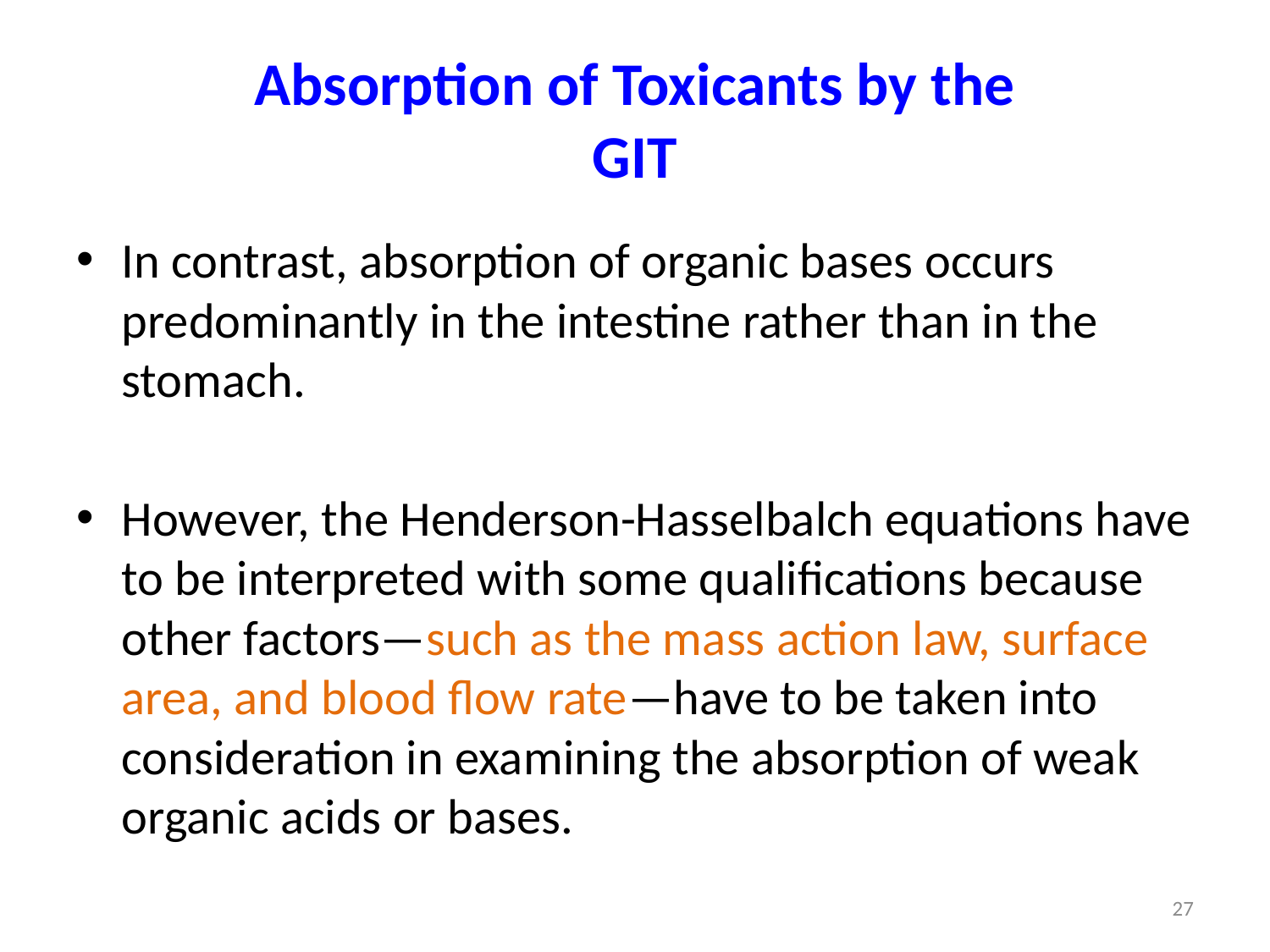

# Absorption of Toxicants by the GIT
In contrast, absorption of organic bases occurs predominantly in the intestine rather than in the stomach.

However, the Henderson-Hasselbalch equations have to be interpreted with some qualifications because other factors—such as the mass action law, surface area, and blood flow rate—have to be taken into consideration in examining the absorption of weak organic acids or bases.
27